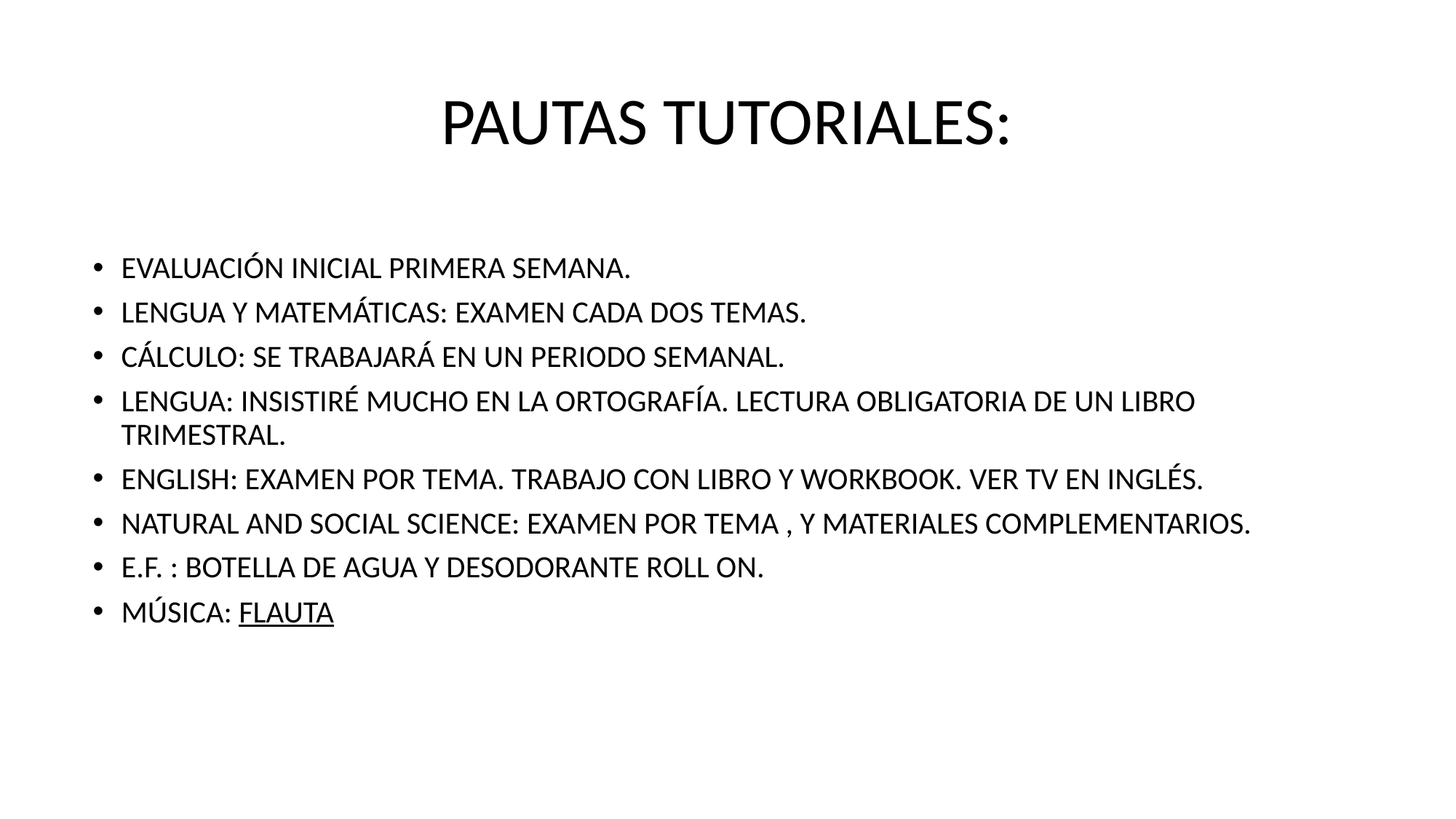

# PAUTAS TUTORIALES:
EVALUACIÓN INICIAL PRIMERA SEMANA.
LENGUA Y MATEMÁTICAS: EXAMEN CADA DOS TEMAS.
CÁLCULO: SE TRABAJARÁ EN UN PERIODO SEMANAL.
LENGUA: INSISTIRÉ MUCHO EN LA ORTOGRAFÍA. LECTURA OBLIGATORIA DE UN LIBRO TRIMESTRAL.
ENGLISH: EXAMEN POR TEMA. TRABAJO CON LIBRO Y WORKBOOK. VER TV EN INGLÉS.
NATURAL AND SOCIAL SCIENCE: EXAMEN POR TEMA , Y MATERIALES COMPLEMENTARIOS.
E.F. : BOTELLA DE AGUA Y DESODORANTE ROLL ON.
MÚSICA: FLAUTA